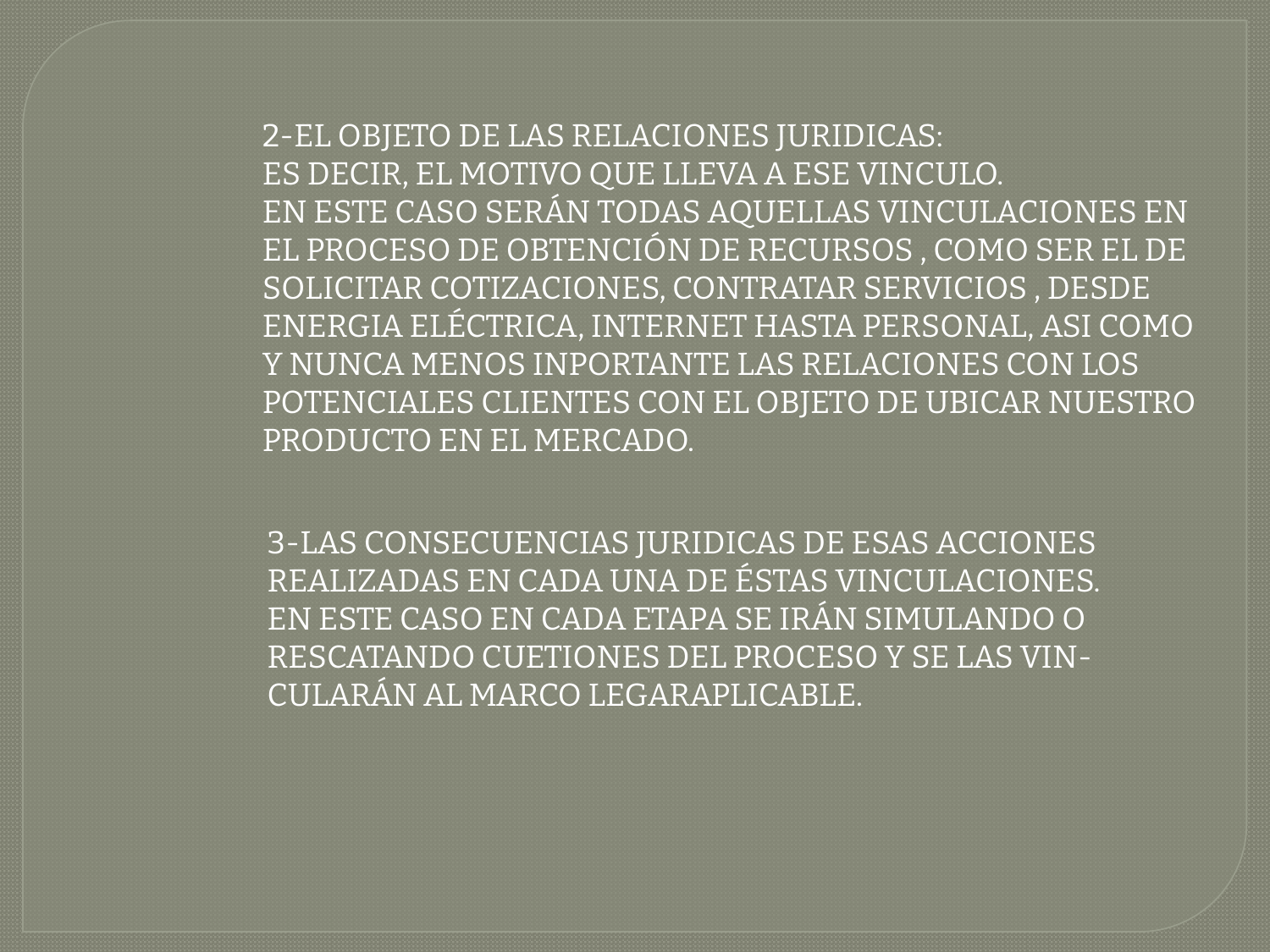

2-EL OBJETO DE LAS RELACIONES JURIDICAS:
ES DECIR, EL MOTIVO QUE LLEVA A ESE VINCULO.
EN ESTE CASO SERÁN TODAS AQUELLAS VINCULACIONES EN
EL PROCESO DE OBTENCIÓN DE RECURSOS , COMO SER EL DE
SOLICITAR COTIZACIONES, CONTRATAR SERVICIOS , DESDE
ENERGIA ELÉCTRICA, INTERNET HASTA PERSONAL, ASI COMO
Y NUNCA MENOS INPORTANTE LAS RELACIONES CON LOS
POTENCIALES CLIENTES CON EL OBJETO DE UBICAR NUESTRO
PRODUCTO EN EL MERCADO.
3-LAS CONSECUENCIAS JURIDICAS DE ESAS ACCIONES
REALIZADAS EN CADA UNA DE ÉSTAS VINCULACIONES.
EN ESTE CASO EN CADA ETAPA SE IRÁN SIMULANDO O
RESCATANDO CUETIONES DEL PROCESO Y SE LAS VIN-
CULARÁN AL MARCO LEGARAPLICABLE.